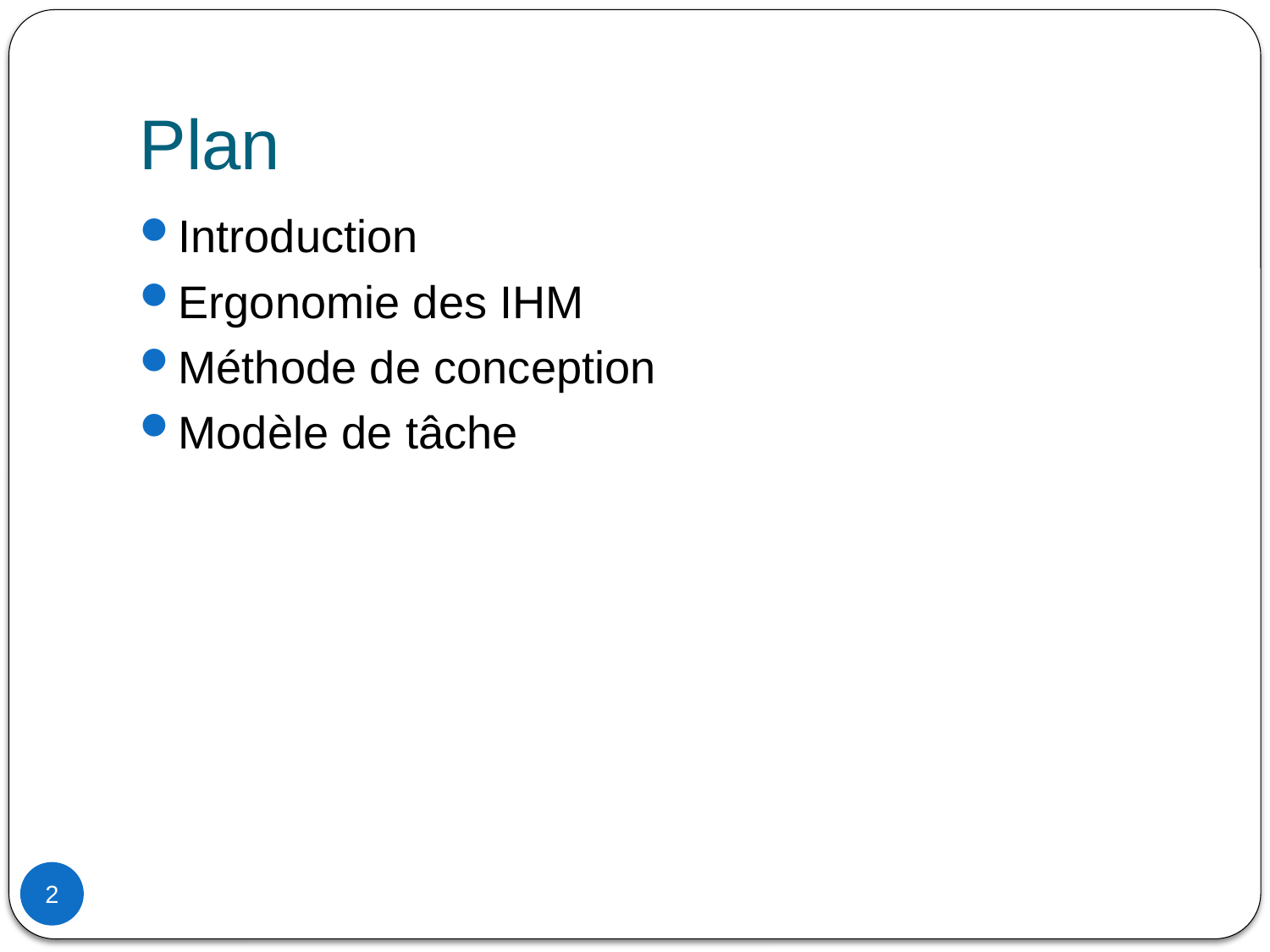

# Plan
Introduction
Ergonomie des IHM
Méthode de conception
Modèle de tâche

2